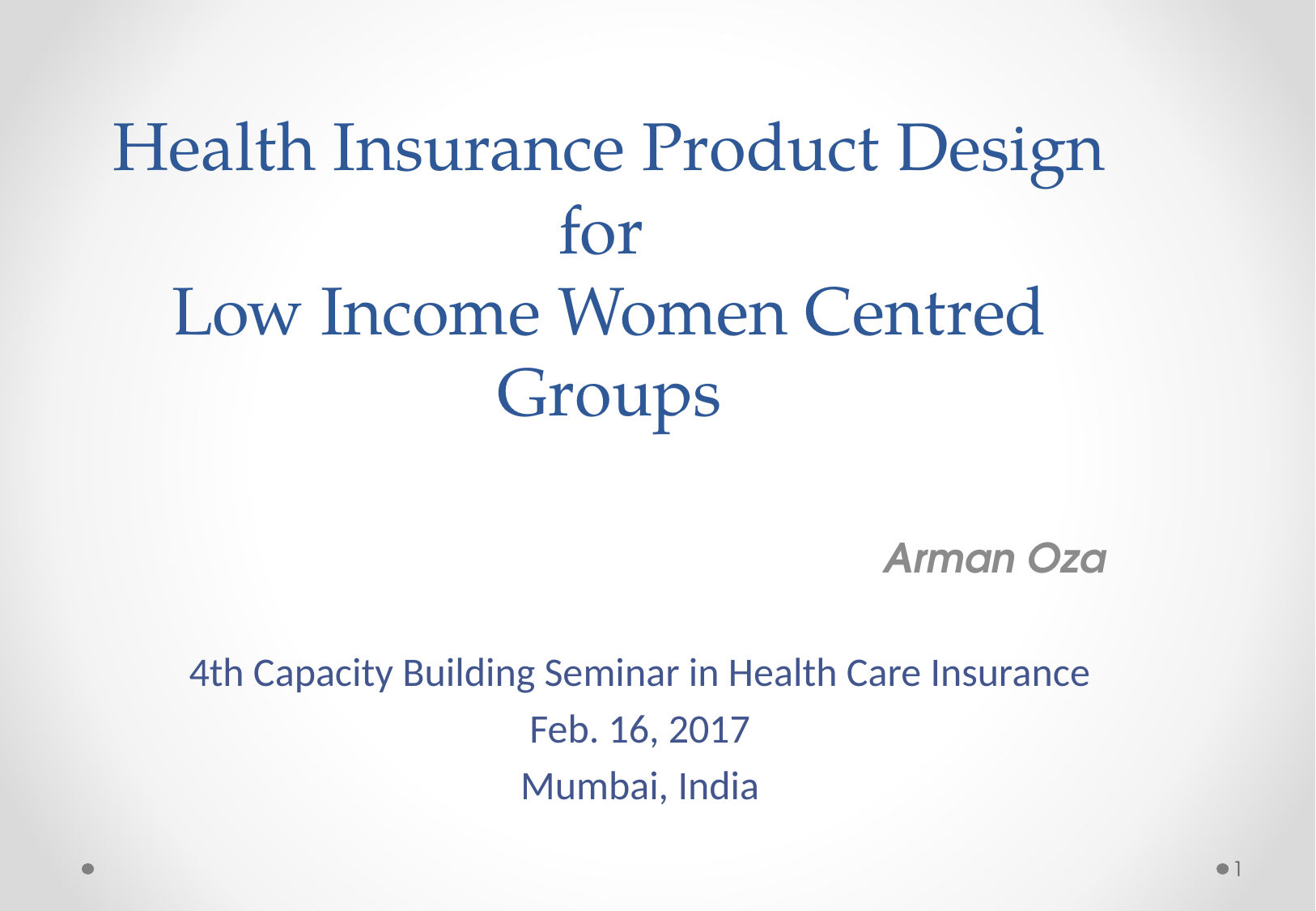

# Health Insurance Product Design for Low Income Women Centred Groups
Arman Oza

4th Capacity Building Seminar in Health Care Insurance
Feb. 16, 2017
Mumbai, India
1